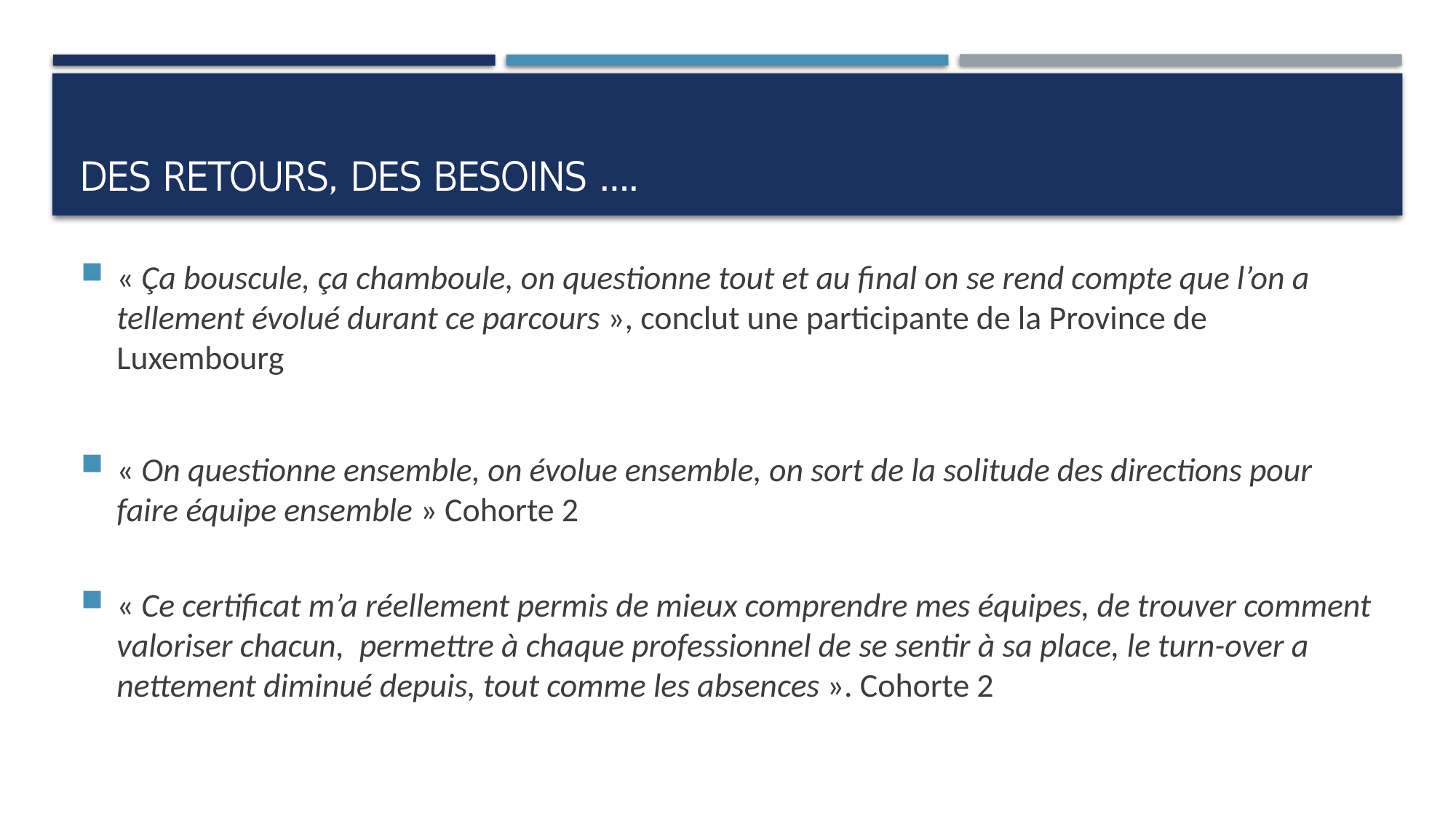

# Des retours, des besoins ….
« Ça bouscule, ça chamboule, on questionne tout et au final on se rend compte que l’on a tellement évolué durant ce parcours », conclut une participante de la Province de Luxembourg

« On questionne ensemble, on évolue ensemble, on sort de la solitude des directions pour faire équipe ensemble » Cohorte 2
« Ce certificat m’a réellement permis de mieux comprendre mes équipes, de trouver comment valoriser chacun,  permettre à chaque professionnel de se sentir à sa place, le turn-over a nettement diminué depuis, tout comme les absences ». Cohorte 2